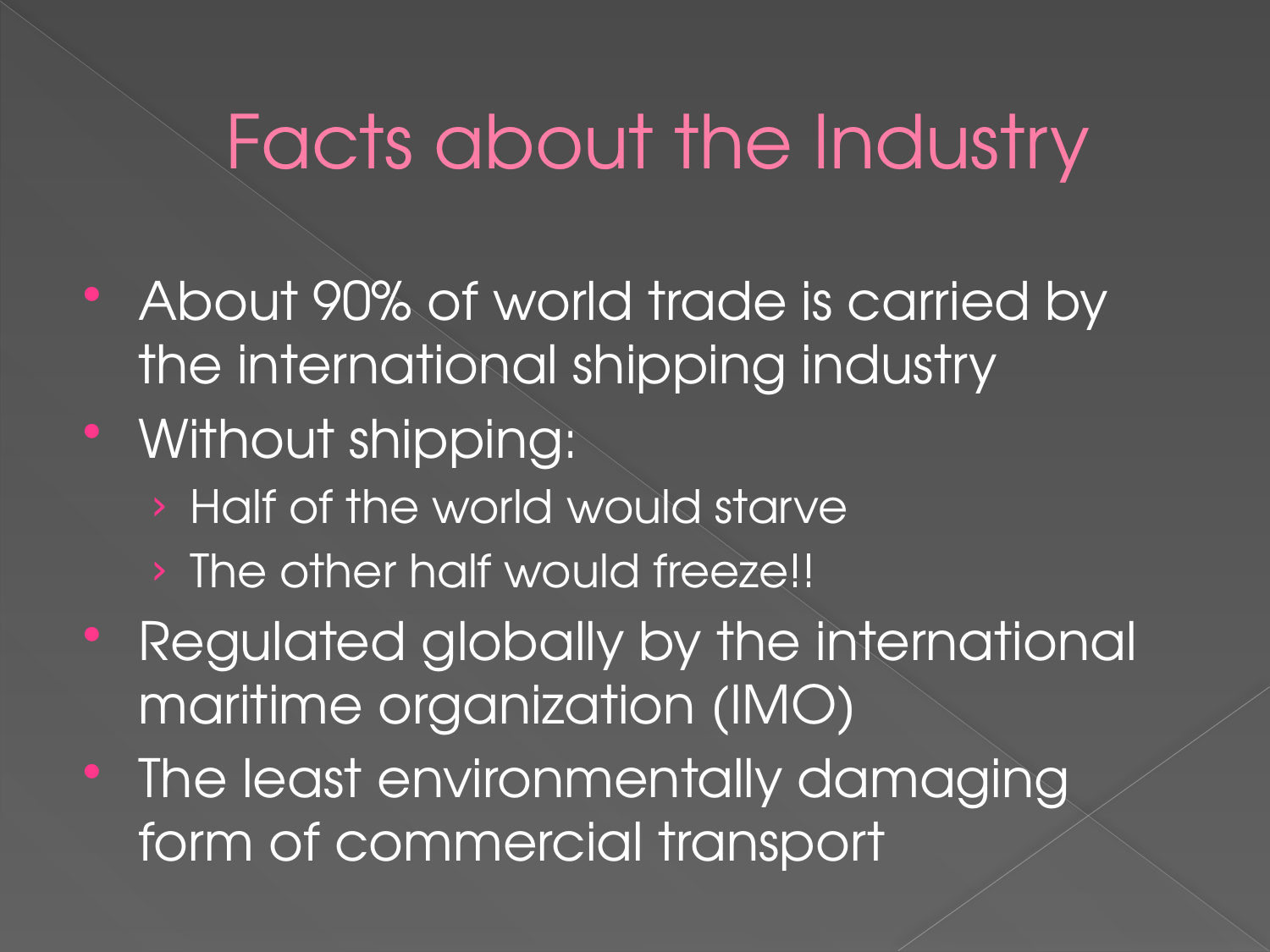

# Facts about the Industry
About 90% of world trade is carried by the international shipping industry
Without shipping:
Half of the world would starve
The other half would freeze!!
Regulated globally by the international maritime organization (IMO)
The least environmentally damaging form of commercial transport